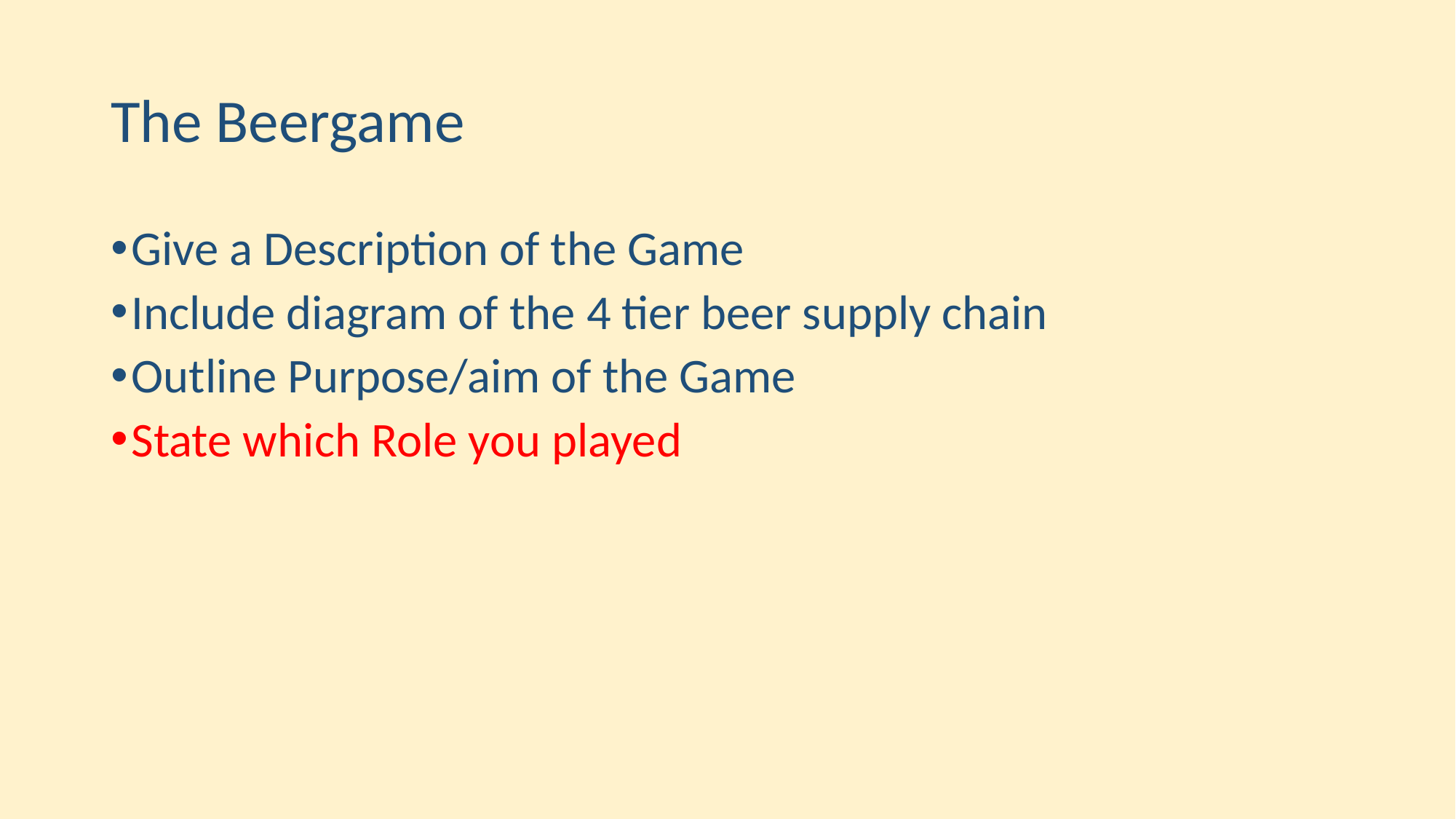

# The Beergame
Give a Description of the Game
Include diagram of the 4 tier beer supply chain
Outline Purpose/aim of the Game
State which Role you played